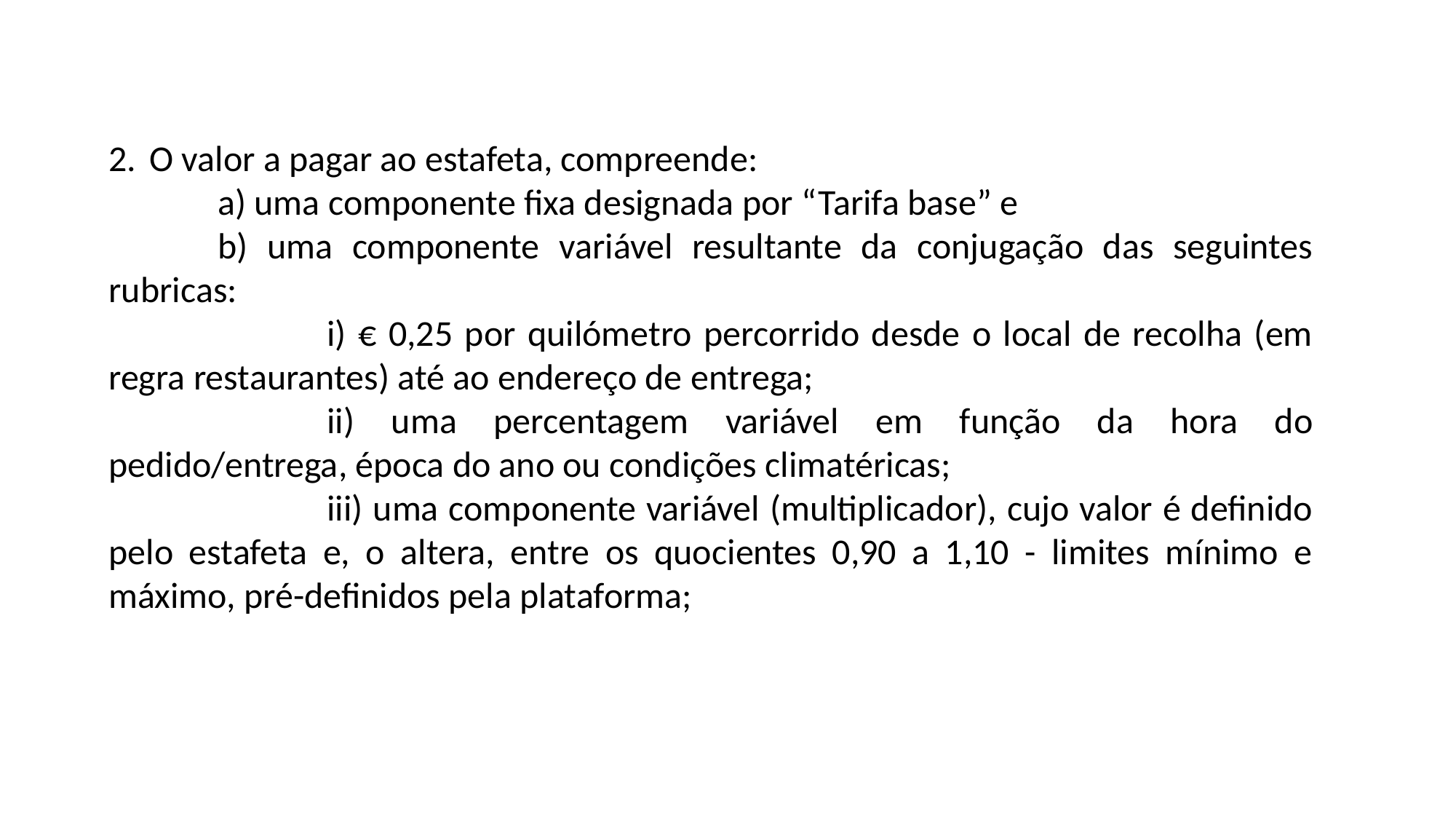

O valor a pagar ao estafeta, compreende:
	a) uma componente fixa designada por “Tarifa base” e
	b) uma componente variável resultante da conjugação das seguintes rubricas:
		i) € 0,25 por quilómetro percorrido desde o local de recolha (em regra restaurantes) até ao endereço de entrega;
		ii) uma percentagem variável em função da hora do pedido/entrega, época do ano ou condições climatéricas;
		iii) uma componente variável (multiplicador), cujo valor é definido pelo estafeta e, o altera, entre os quocientes 0,90 a 1,10 - limites mínimo e máximo, pré-definidos pela plataforma;